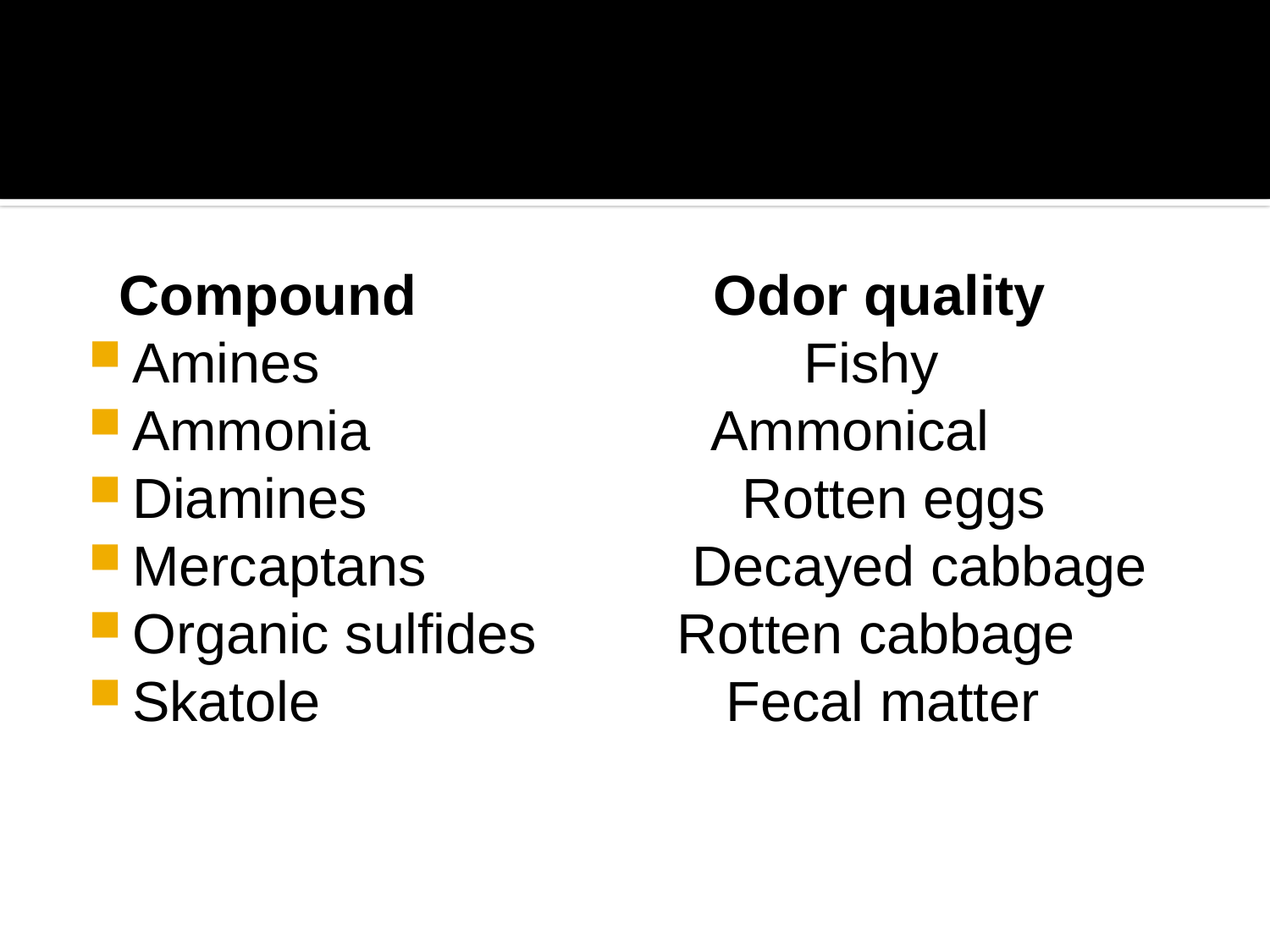

Compound                   Odor quality
Amines                               Fishy
Ammonia                      Ammonical
Diamines                        Rotten eggs
Mercaptans                 Decayed cabbage
Organic sulfides         Rotten cabbage
Skatole                          Fecal matter